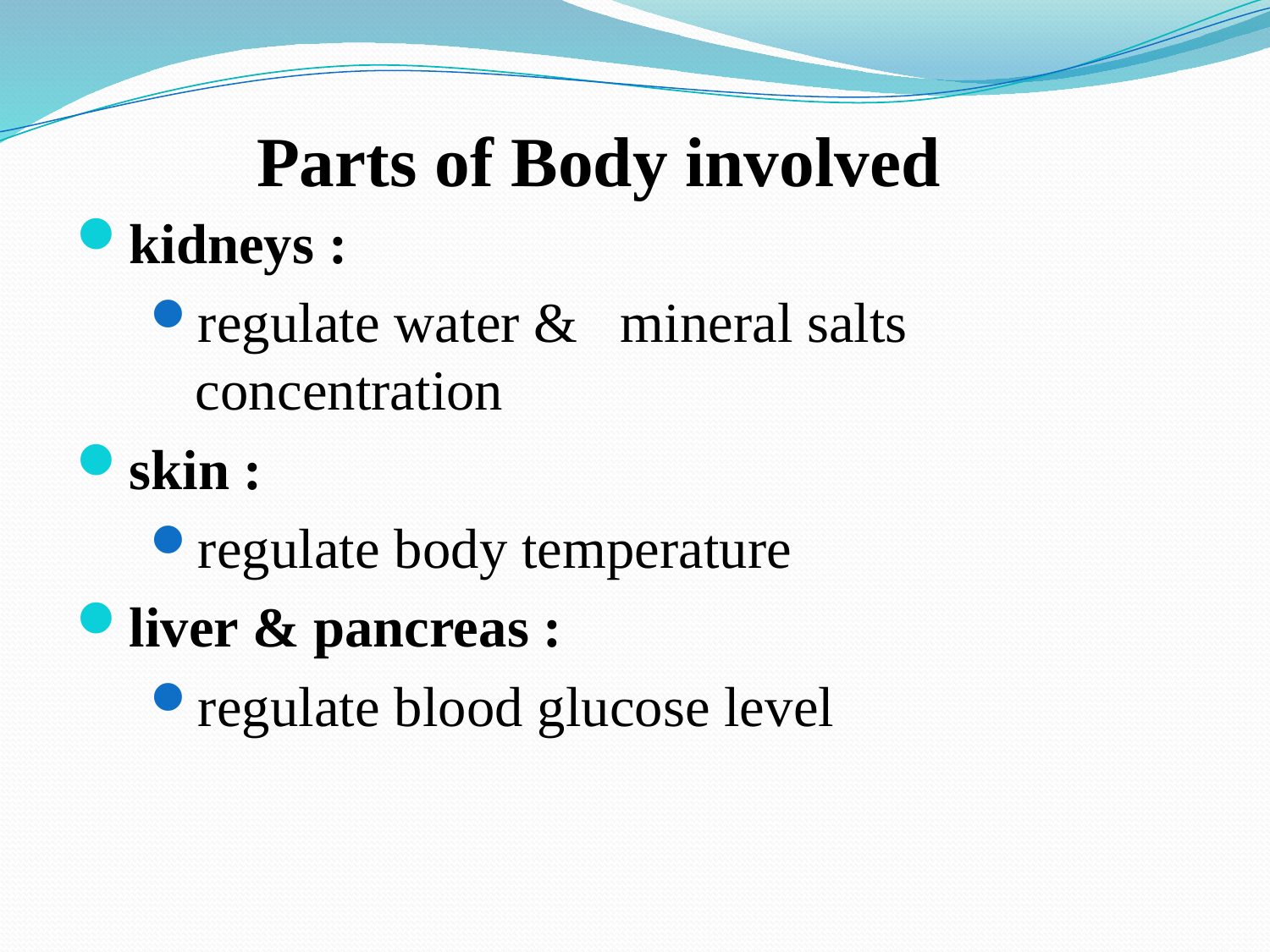

# Parts of Body involved
kidneys :
regulate water &   mineral salts concentration
skin :
regulate body temperature
liver & pancreas :
regulate blood glucose level